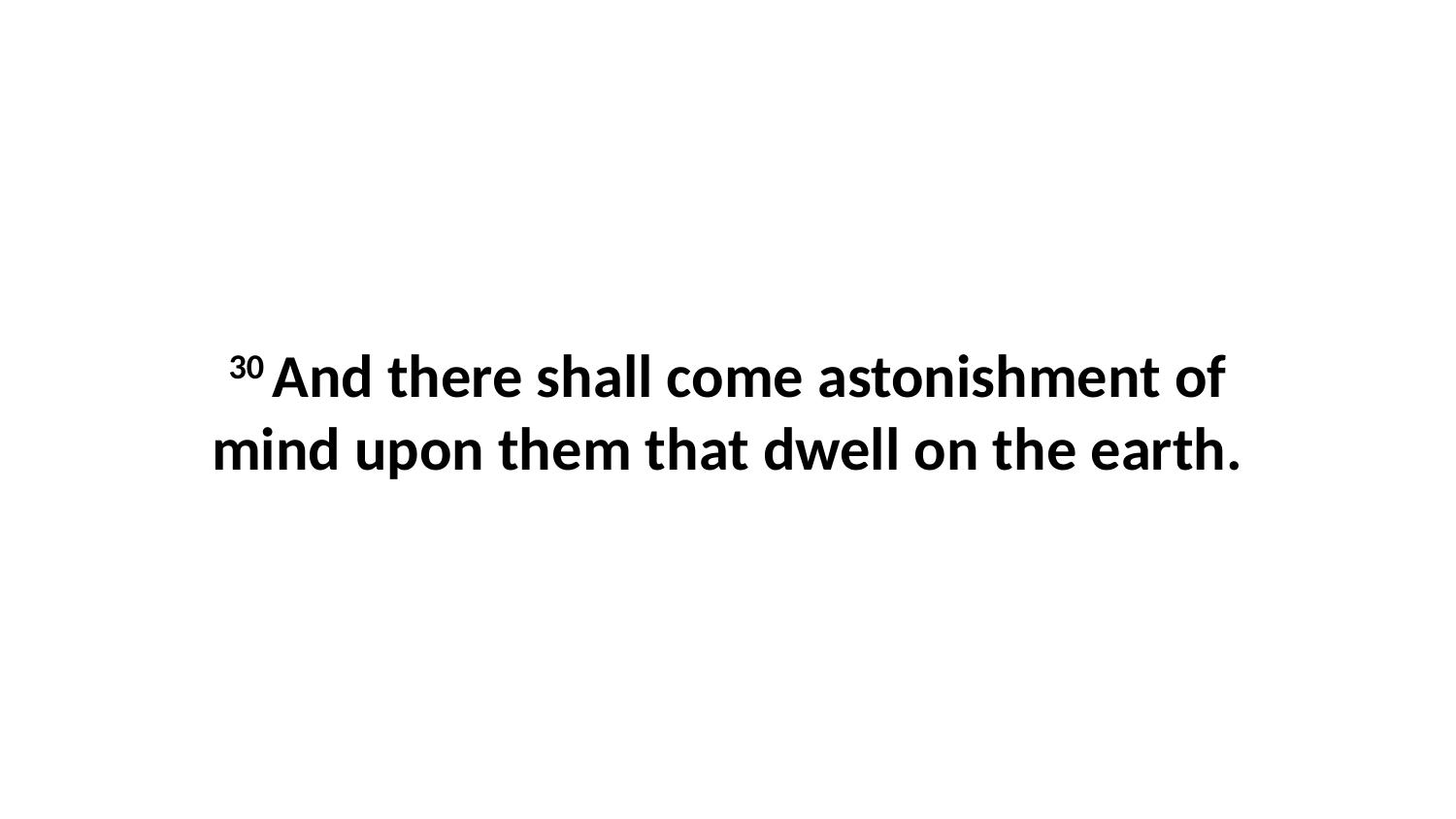

30 And there shall come astonishment of mind upon them that dwell on the earth.